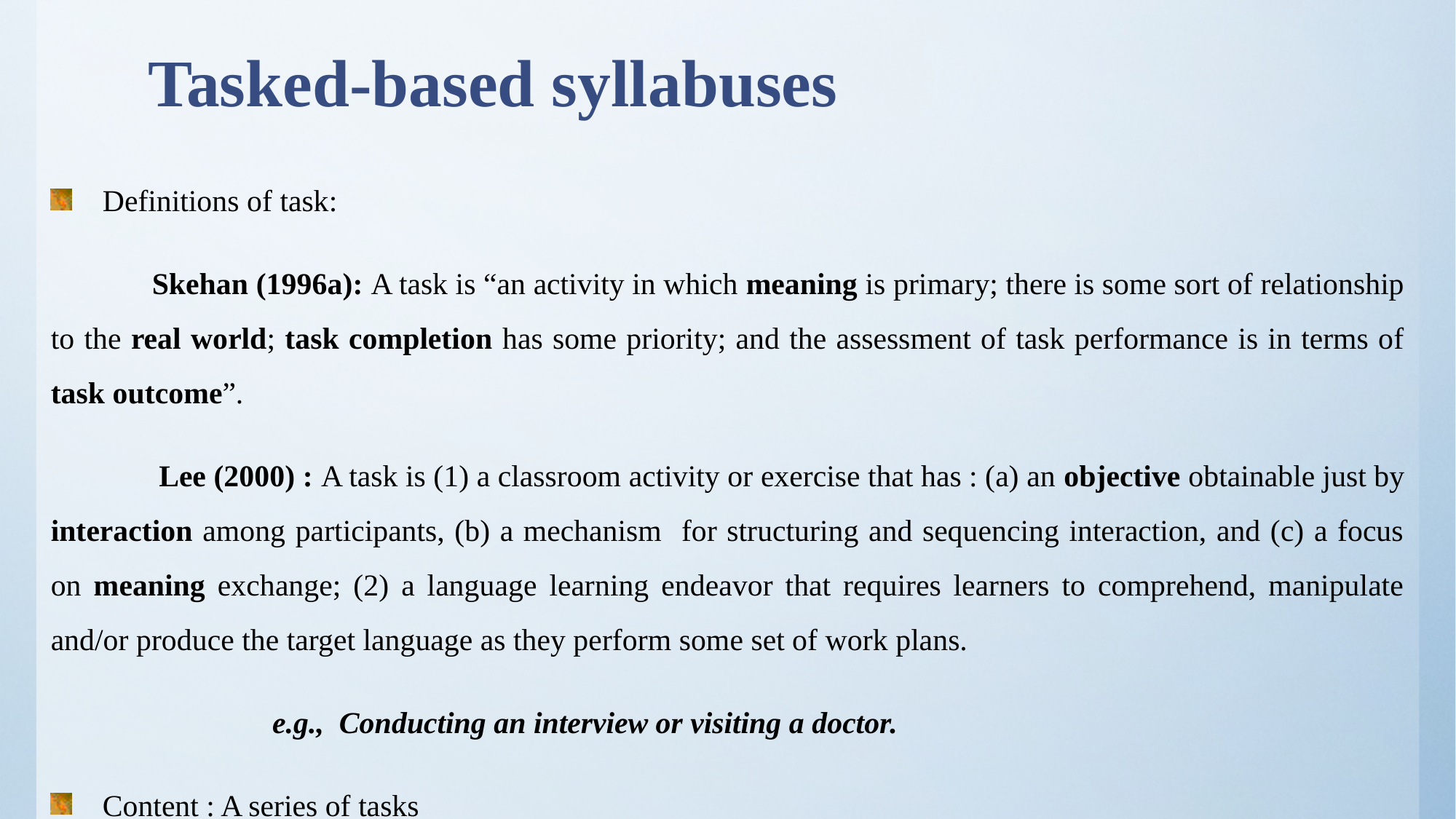

# Tasked-based syllabuses

  Definitions of task:
             Skehan (1996a): A task is “an activity in which meaning is primary; there is some sort of relationship to the real world; task completion has some priority; and the assessment of task performance is in terms of task outcome”.
              Lee (2000) : A task is (1) a classroom activity or exercise that has : (a) an objective obtainable just by interaction among participants, (b) a mechanism  for structuring and sequencing interaction, and (c) a focus on meaning exchange; (2) a language learning endeavor that requires learners to comprehend, manipulate and/or produce the target language as they perform some set of work plans.
                             e.g.,  Conducting an interview or visiting a doctor.
  Content : A series of tasks